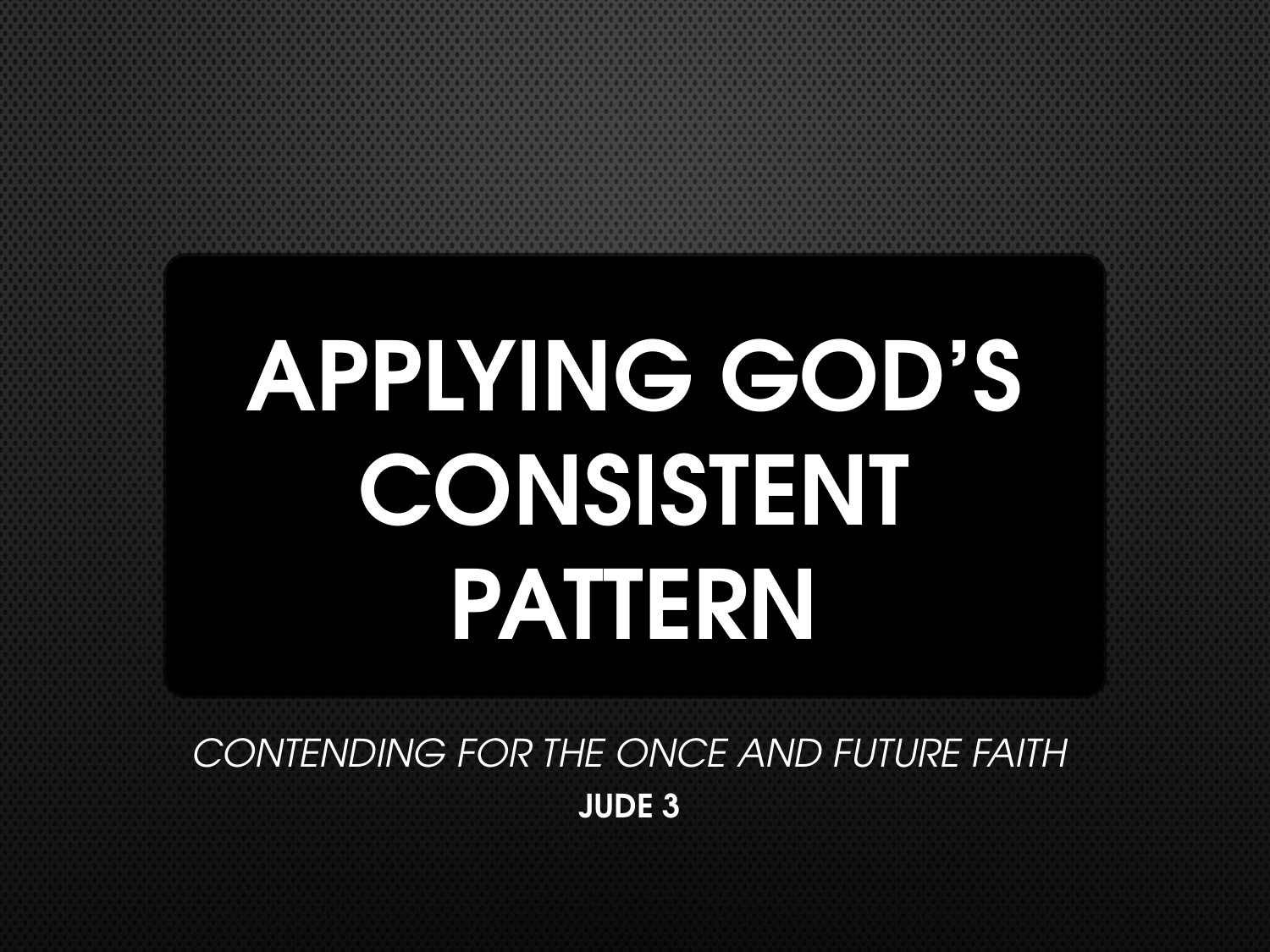

# Applying God’s consistent Pattern
Contending for the Once and Future Faith
Jude 3